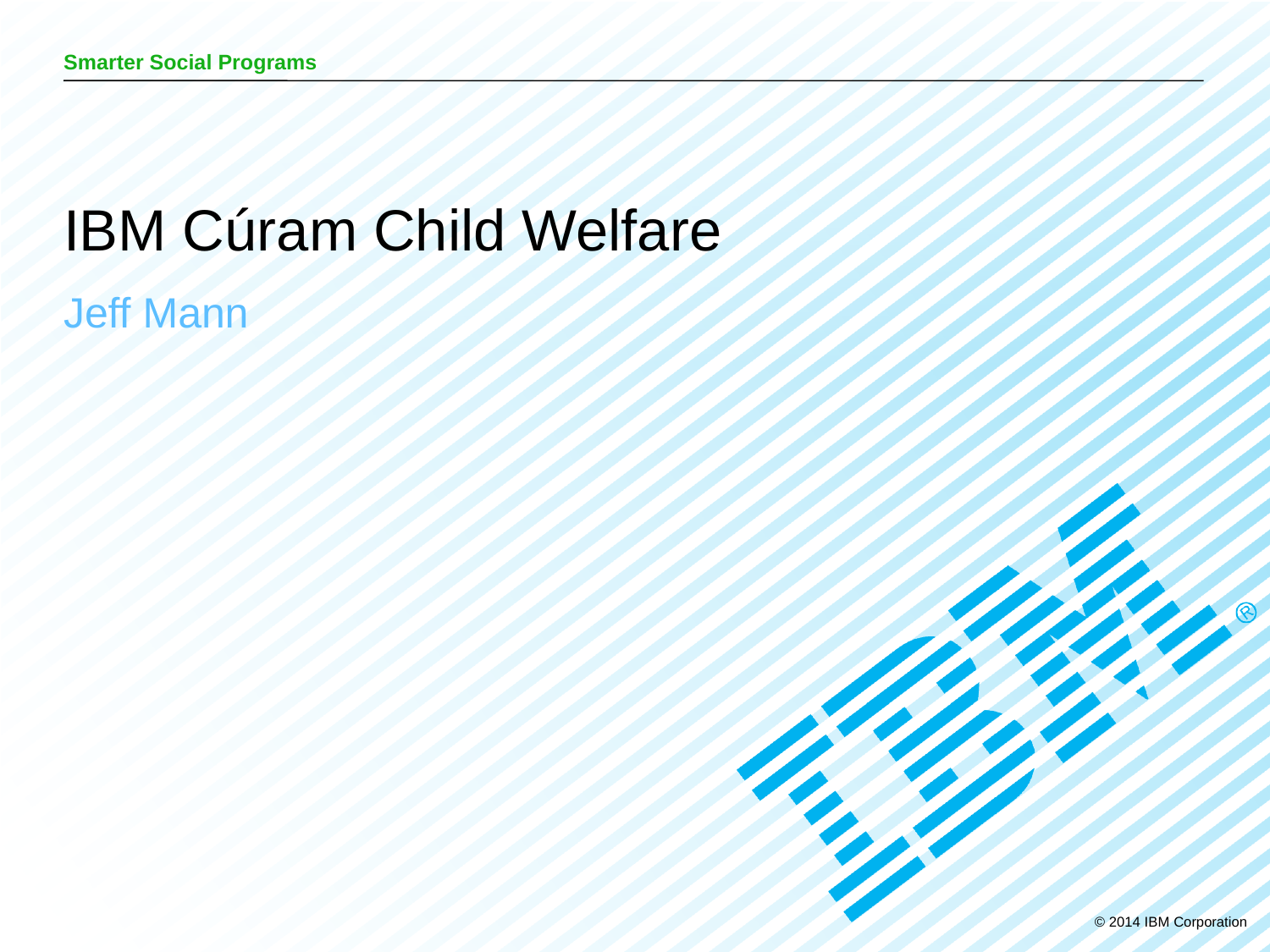

# IBM Cúram Child Welfare
Jeff Mann